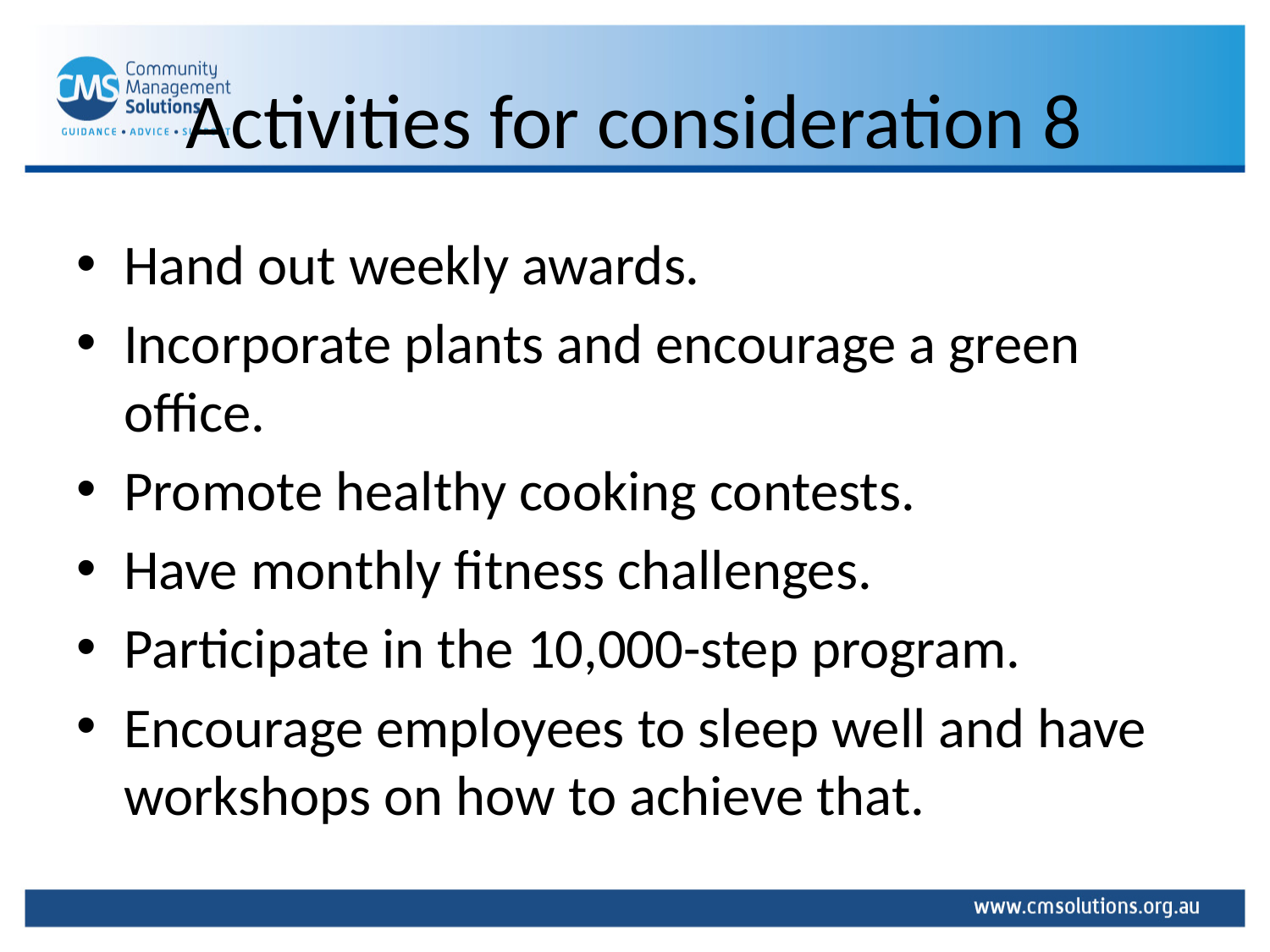

# Activities for consideration 8
Hand out weekly awards.
Incorporate plants and encourage a green office.
Promote healthy cooking contests.
Have monthly fitness challenges.
Participate in the 10,000-step program.
Encourage employees to sleep well and have workshops on how to achieve that.